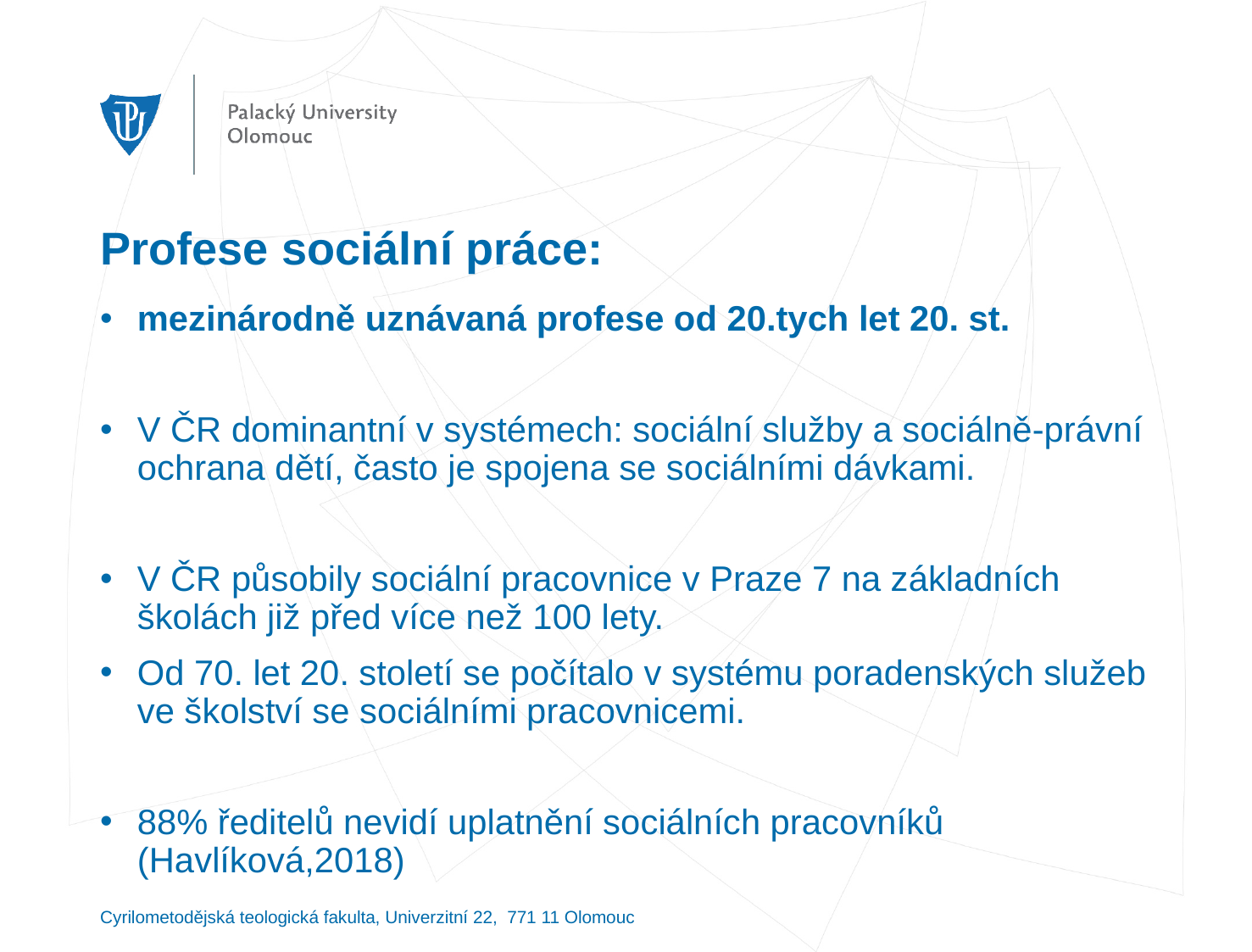

# Profese sociální práce:
mezinárodně uznávaná profese od 20.tych let 20. st.

V ČR dominantní v systémech: sociální služby a sociálně-právní ochrana dětí, často je spojena se sociálními dávkami.

V ČR působily sociální pracovnice v Praze 7 na základních školách již před více než 100 lety.
Od 70. let 20. století se počítalo v systému poradenských služeb ve školství se sociálními pracovnicemi.

88% ředitelů nevidí uplatnění sociálních pracovníků (Havlíková,2018)

Cyrilometodějská teologická fakulta, Univerzitní 22,  771 11 Olomouc